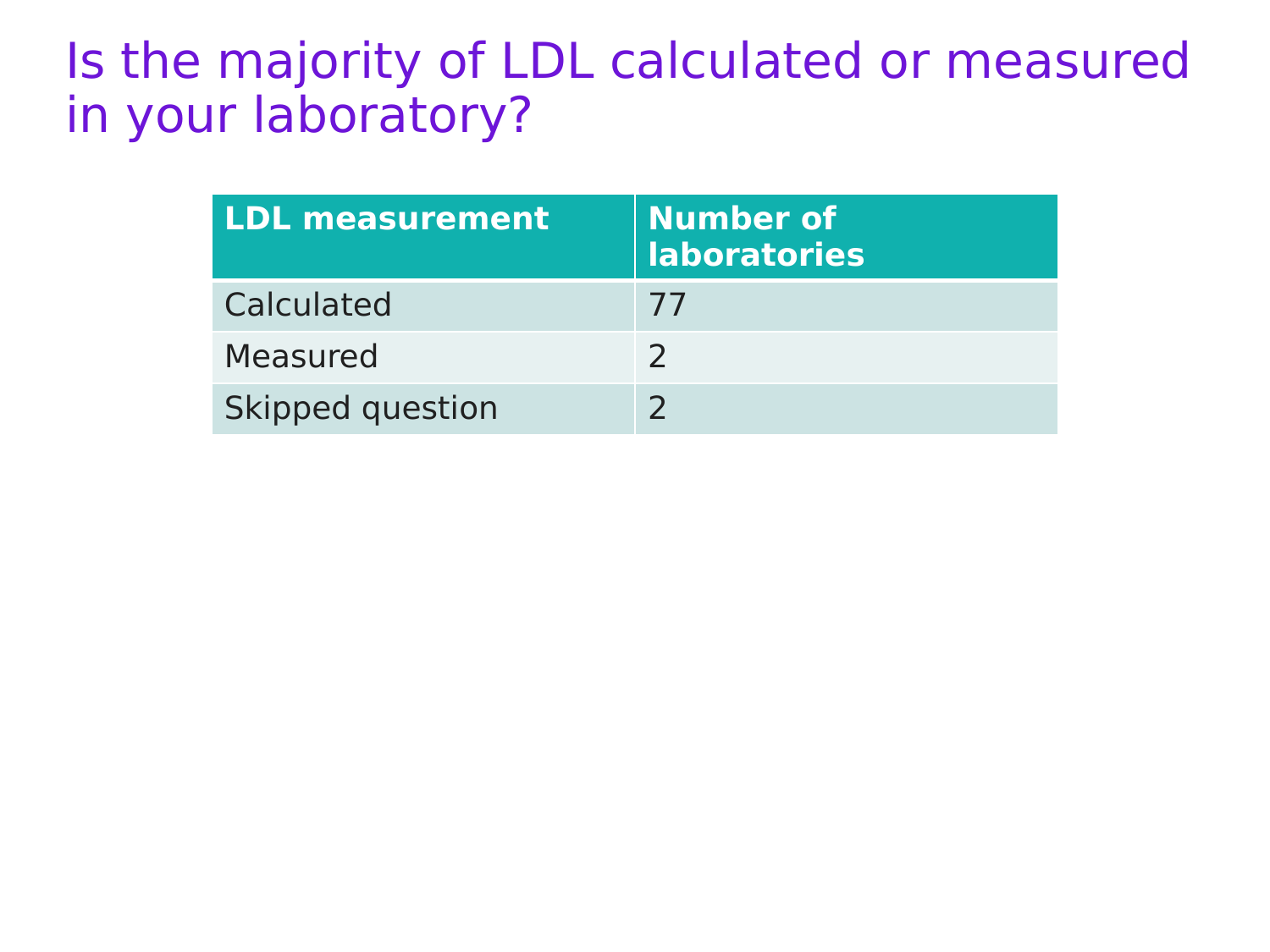

Is the majority of LDL calculated or measured in your laboratory?
| LDL measurement | Number of laboratories |
| --- | --- |
| Calculated | 77 |
| Measured | 2 |
| Skipped question | 2 |